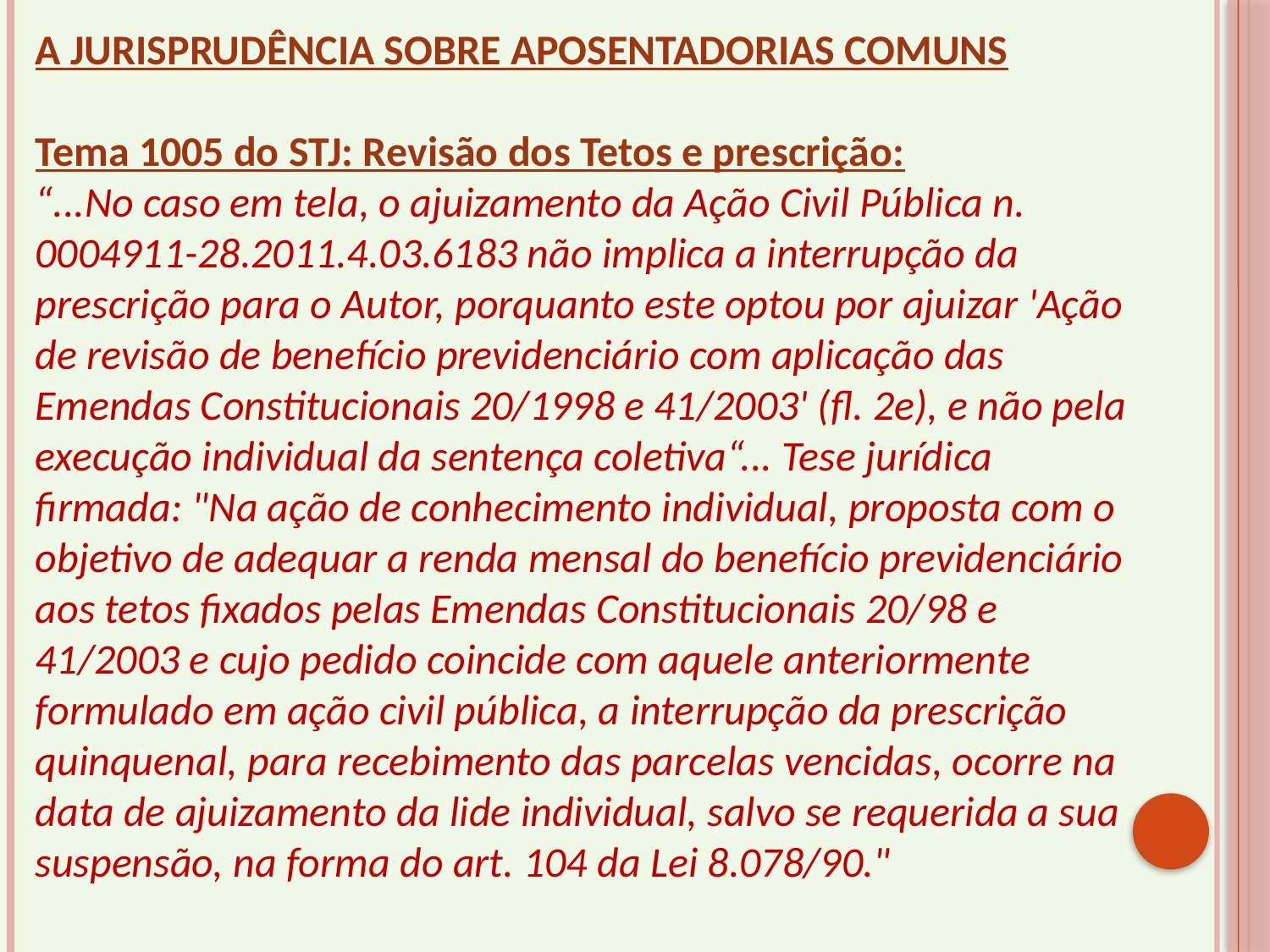

A JURISPRUDÊNCIA SOBRE APOSENTADORIAS COMUNS

Tema 1005 do STJ: Revisão dos Tetos e prescrição:
“...No caso em tela, o ajuizamento da Ação Civil Pública n. 0004911-28.2011.4.03.6183 não implica a interrupção da prescrição para o Autor, porquanto este optou por ajuizar 'Ação de revisão de benefício previdenciário com aplicação das Emendas Constitucionais 20/1998 e 41/2003' (fl. 2e), e não pela execução individual da sentença coletiva“... Tese jurídica firmada: "Na ação de conhecimento individual, proposta com o objetivo de adequar a renda mensal do benefício previdenciário aos tetos fixados pelas Emendas Constitucionais 20/98 e 41/2003 e cujo pedido coincide com aquele anteriormente formulado em ação civil pública, a interrupção da prescrição quinquenal, para recebimento das parcelas vencidas, ocorre na data de ajuizamento da lide individual, salvo se requerida a sua suspensão, na forma do art. 104 da Lei 8.078/90."